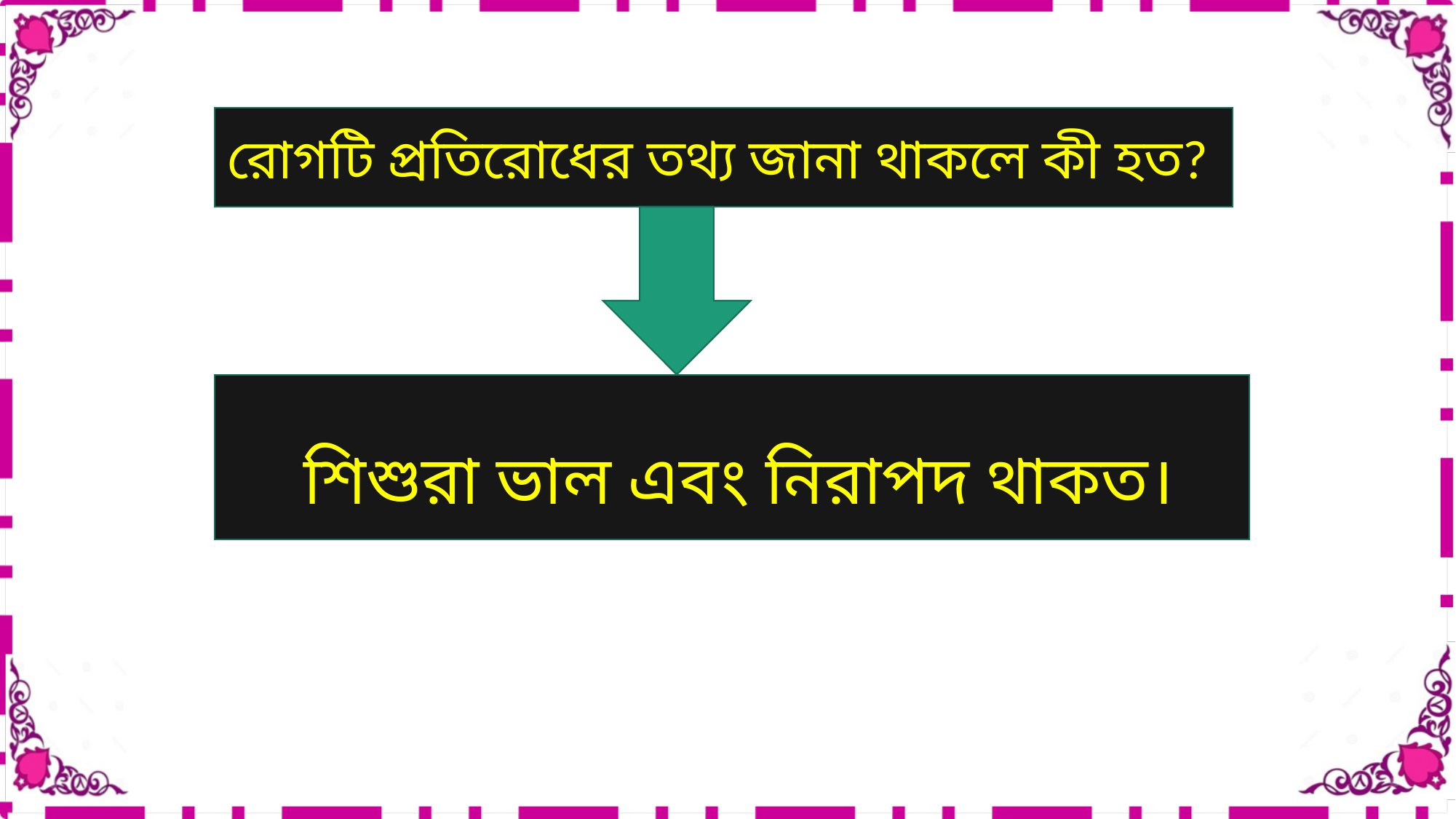

রোগটি প্রতিরোধের তথ্য জানা থাকলে কী হত?

শিশুরা ভাল এবং নিরাপদ থাকত।